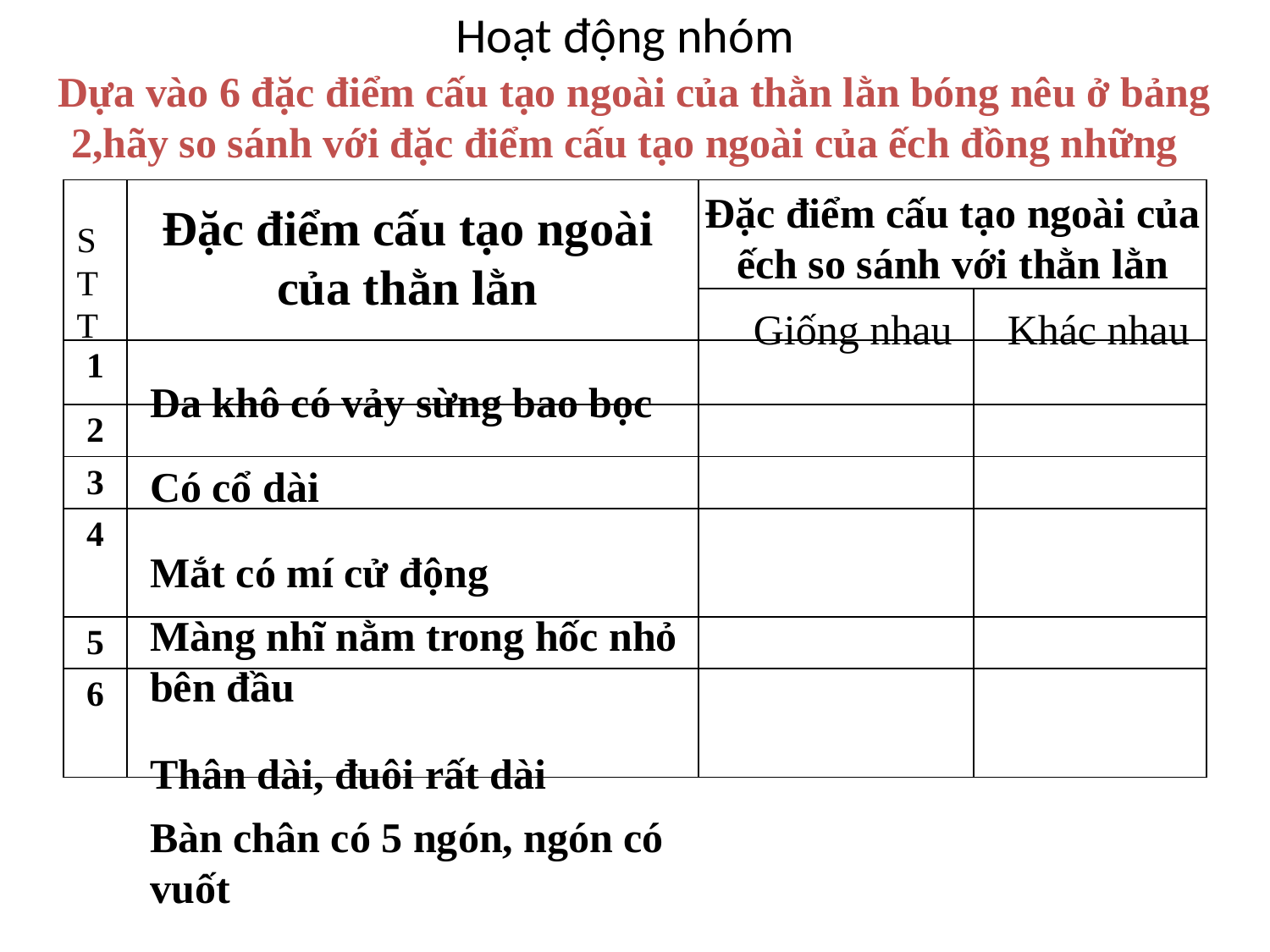

Hoạt động nhóm
# Dựa vào 6 đặc điểm cấu tạo ngoài của thằn lằn bóng nêu ở bảng 2,hãy so sánh với đặc điểm cấu tạo ngoài của ếch đồng những
|  |  |  |  |
| --- | --- | --- | --- |
|  |  |  |  |
| 1 |  |  |  |
| 2 |  |  |  |
| 3 |  |  |  |
| 4 |  |  |  |
| 5 |  |  |  |
| 6 |  |  |  |
Đặc điểm cấu tạo ngoài của ếch so sánh với thằn lằn
Đặc điểm cấu tạo ngoài của thằn lằn
STT
Giống nhau
Khác nhau
Da khô có vảy sừng bao bọc
Có cổ dài
Mắt có mí cử động
Màng nhĩ nằm trong hốc nhỏ bên đầu
Thân dài, đuôi rất dài
Bàn chân có 5 ngón, ngón có vuốt